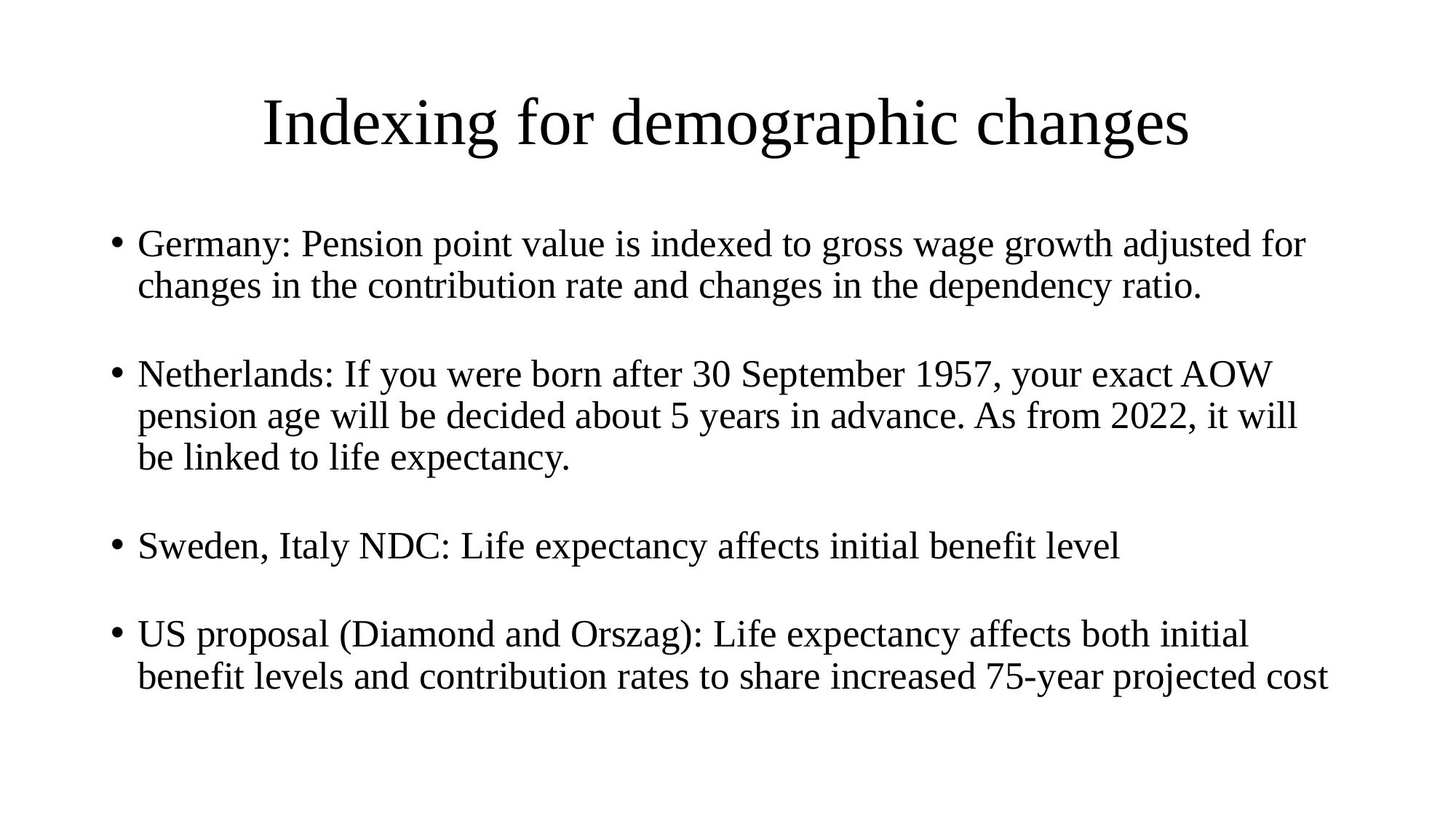

# Indexing for demographic changes
Germany: Pension point value is indexed to gross wage growth adjusted for changes in the contribution rate and changes in the dependency ratio.

Netherlands: If you were born after 30 September 1957, your exact AOW pension age will be decided about 5 years in advance. As from 2022, it will be linked to life expectancy.

Sweden, Italy NDC: Life expectancy affects initial benefit level

US proposal (Diamond and Orszag): Life expectancy affects both initial benefit levels and contribution rates to share increased 75-year projected cost